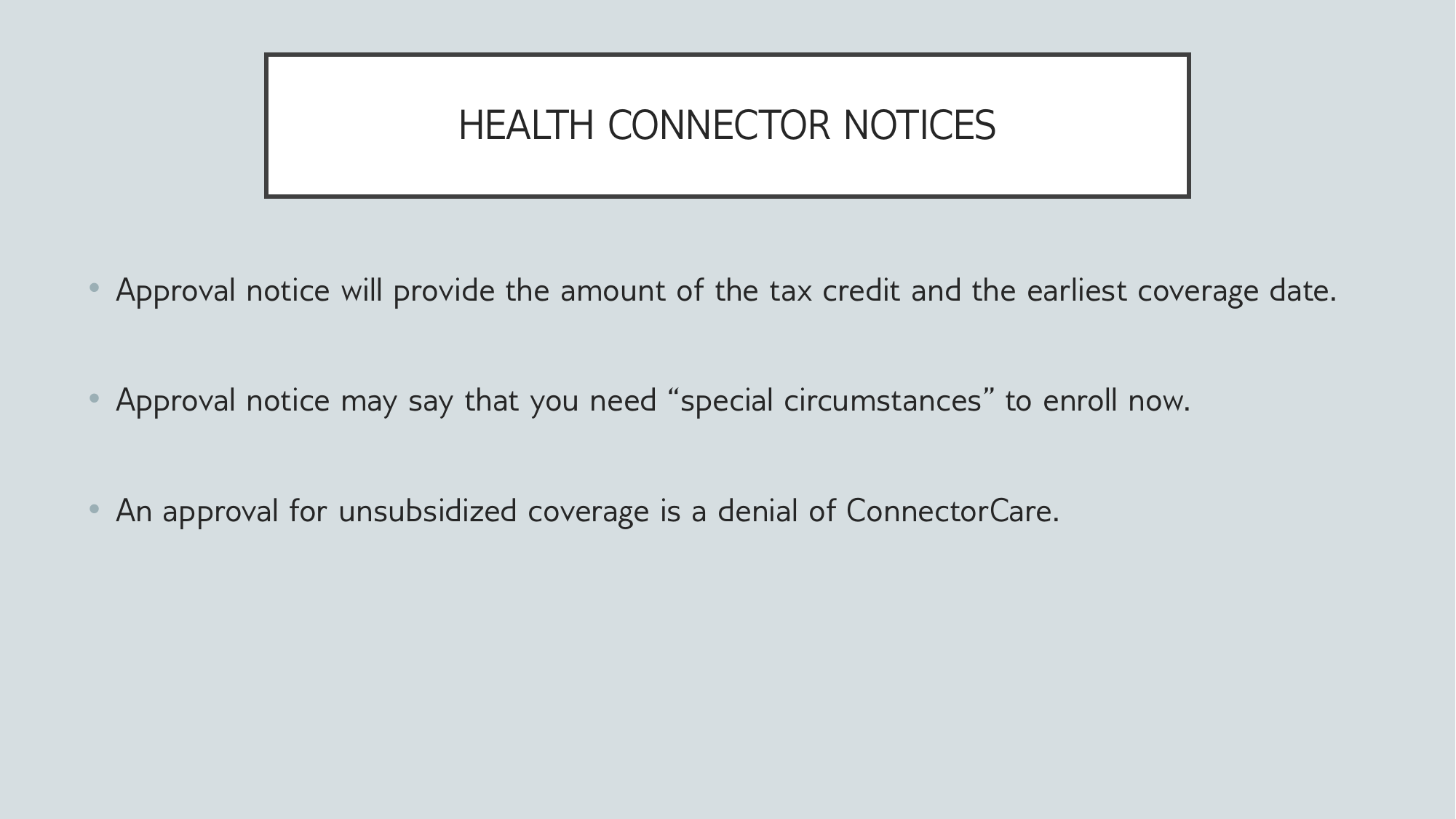

# HEALTH CONNECTOR NOTICES
Approval notice will provide the amount of the tax credit and the earliest coverage date.

Approval notice may say that you need “special circumstances” to enroll now.

An approval for unsubsidized coverage is a denial of ConnectorCare.